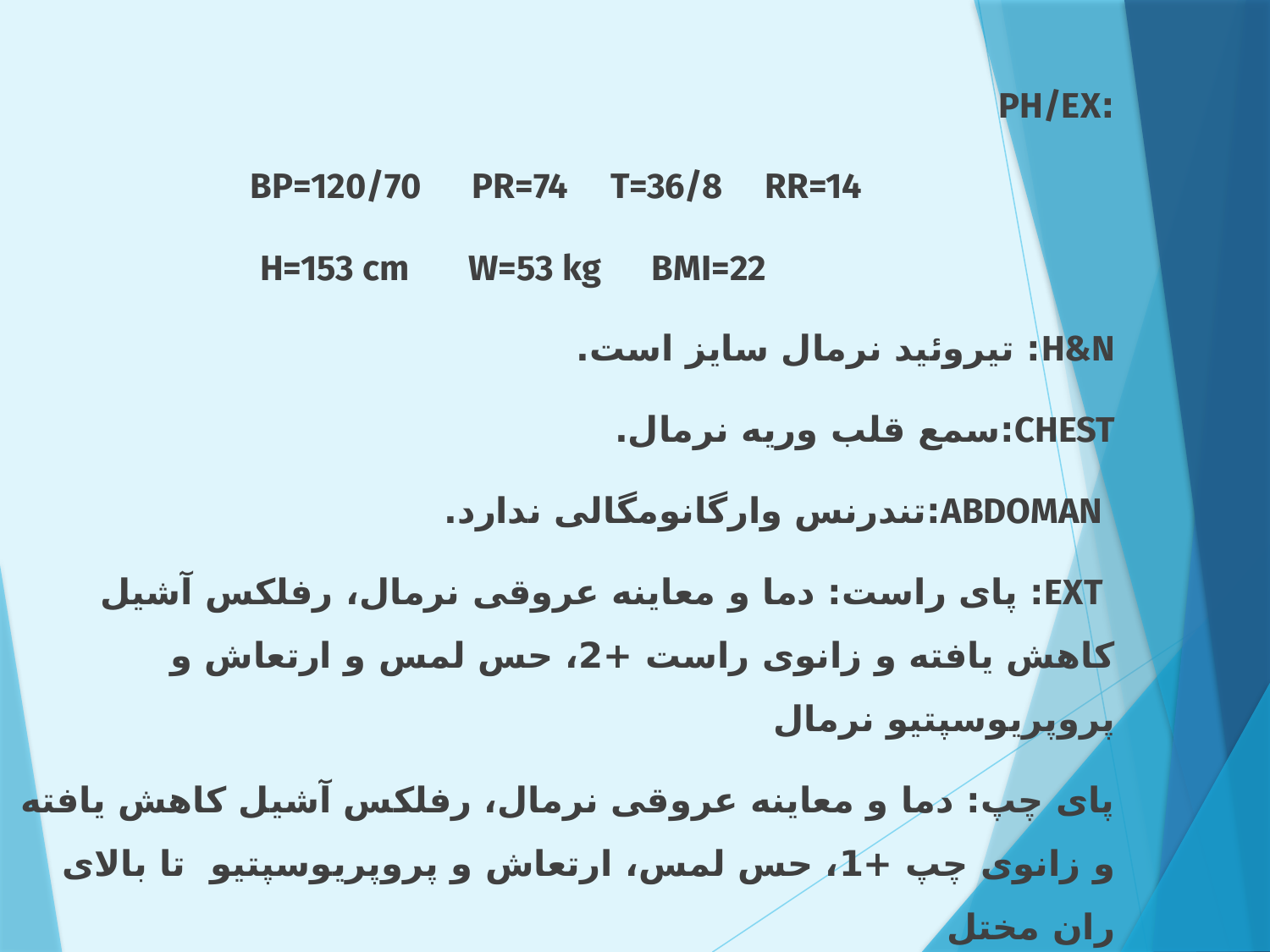

:PH/EX
BP=120/70      PR=74     T=36/8     RR=14
       H=153 cm       W=53 kg      BMI=22
H&N: تیروئید نرمال سایز است.
CHEST:سمع قلب وریه نرمال.
 ABDOMAN:تندرنس وارگانومگالی ندارد.
 EXT: پای راست: دما و معاینه عروقی نرمال، رفلکس آشیل کاهش یافته و زانوی راست +2، حس لمس و ارتعاش و پروپریوسپتیو نرمال
پای چپ: دما و معاینه عروقی نرمال، رفلکس آشیل کاهش یافته و زانوی چپ +1، حس لمس، ارتعاش و پروپریوسپتیو  تا بالای ران مختل
معاینات نرولوژی نرمال . Force عضلانی  5/5